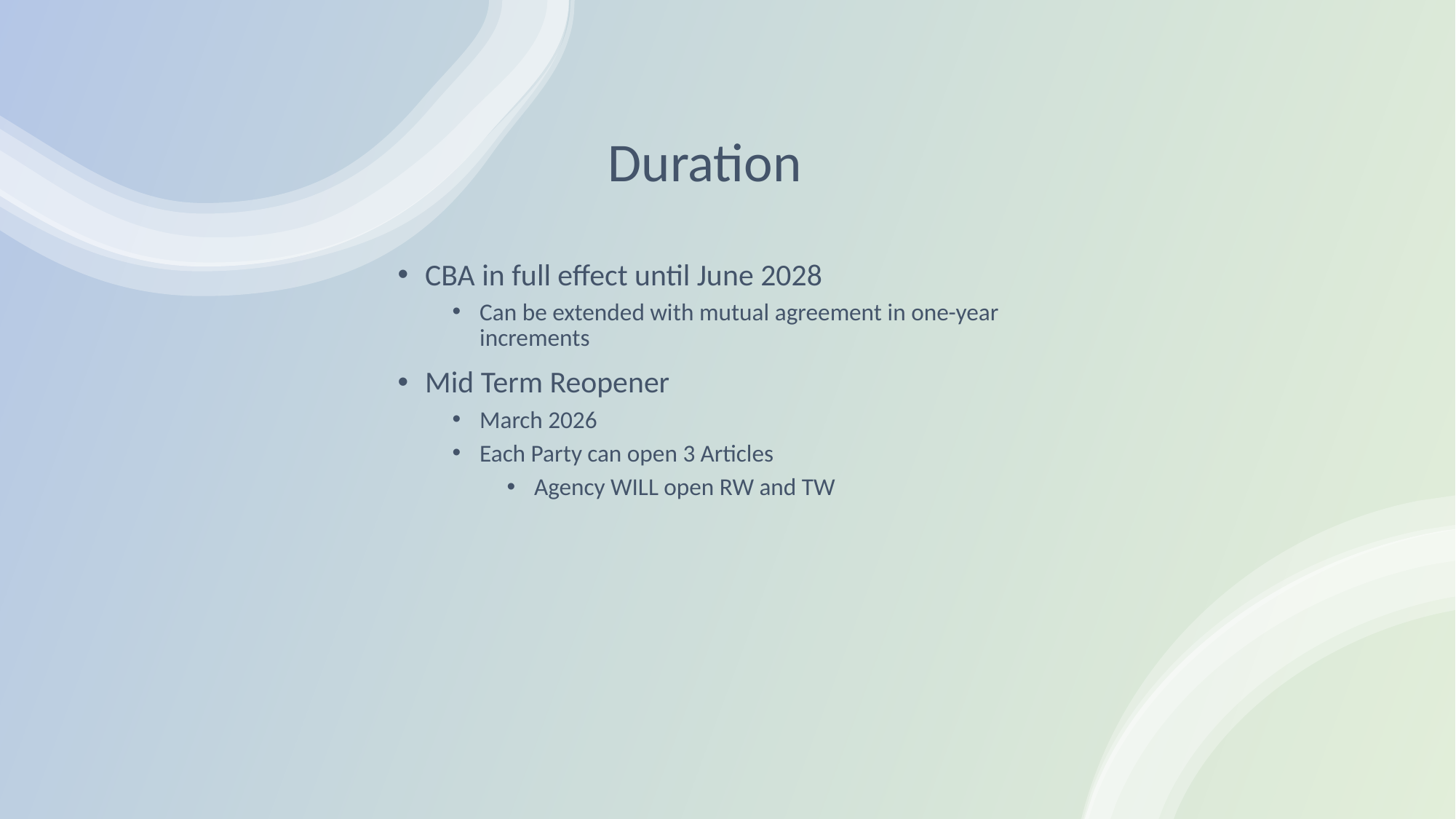

# Duration
CBA in full effect until June 2028
Can be extended with mutual agreement in one-year increments
Mid Term Reopener
March 2026
Each Party can open 3 Articles
Agency WILL open RW and TW